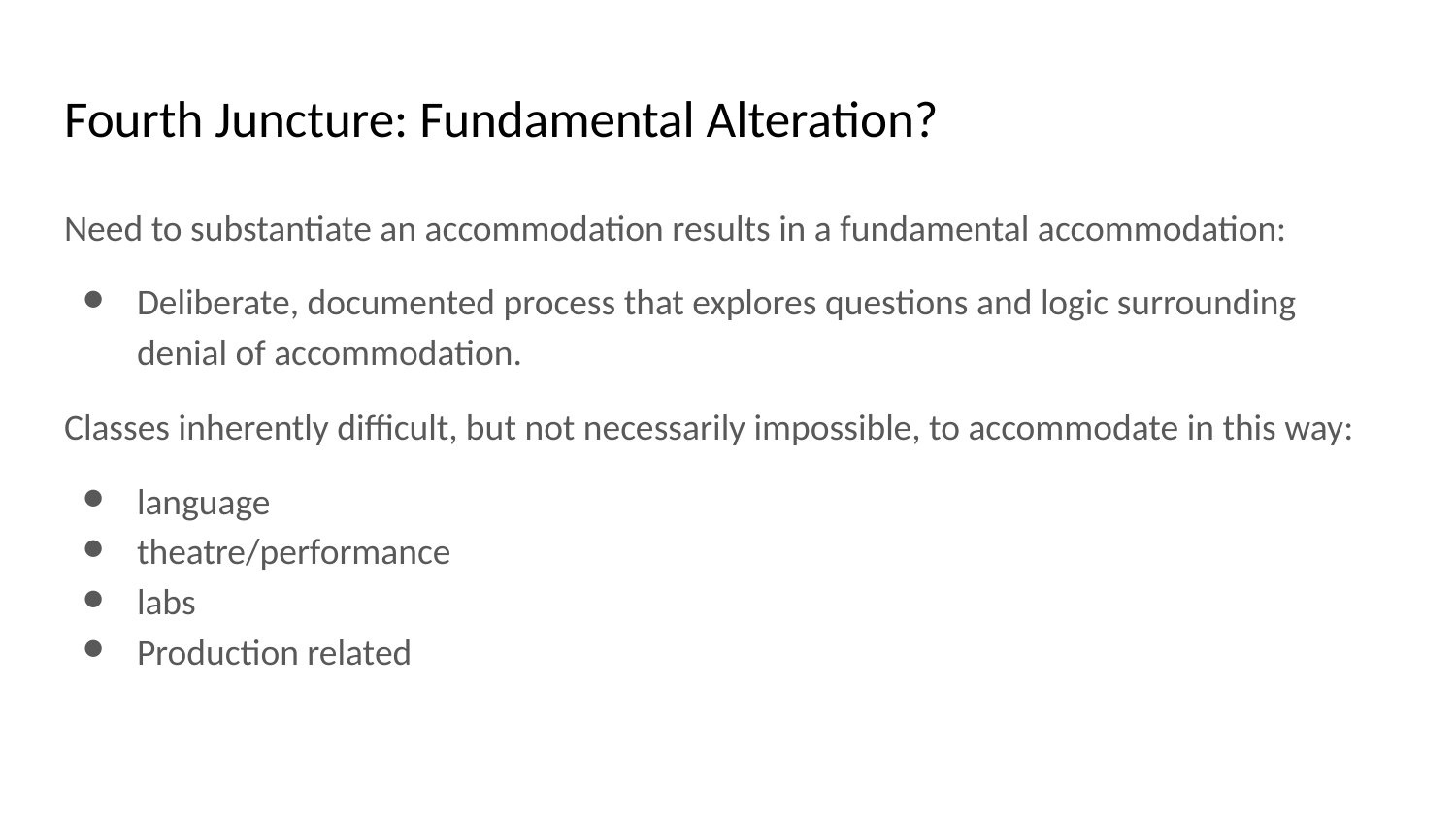

# Fourth Juncture: Fundamental Alteration?
Need to substantiate an accommodation results in a fundamental accommodation:
Deliberate, documented process that explores questions and logic surrounding denial of accommodation.
Classes inherently difficult, but not necessarily impossible, to accommodate in this way:
language
theatre/performance
labs
Production related